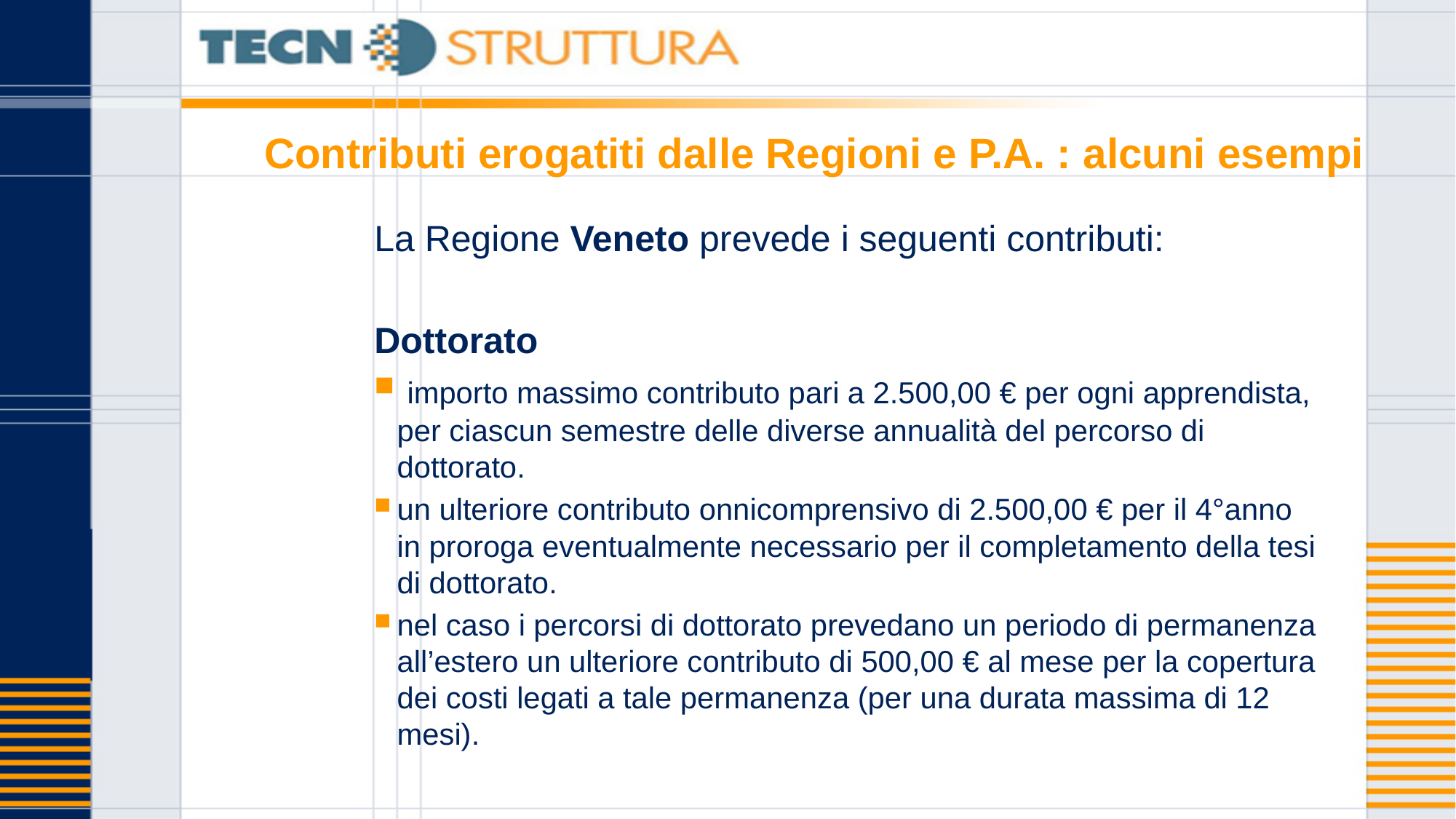

# Contributi erogatiti dalle Regioni e P.A. : alcuni esempi
La Regione Veneto prevede i seguenti contributi:

Dottorato
 importo massimo contributo pari a 2.500,00 € per ogni apprendista, per ciascun semestre delle diverse annualità del percorso di dottorato.
un ulteriore contributo onnicomprensivo di 2.500,00 € per il 4°anno in proroga eventualmente necessario per il completamento della tesi di dottorato.
nel caso i percorsi di dottorato prevedano un periodo di permanenza all’estero un ulteriore contributo di 500,00 € al mese per la copertura dei costi legati a tale permanenza (per una durata massima di 12 mesi).